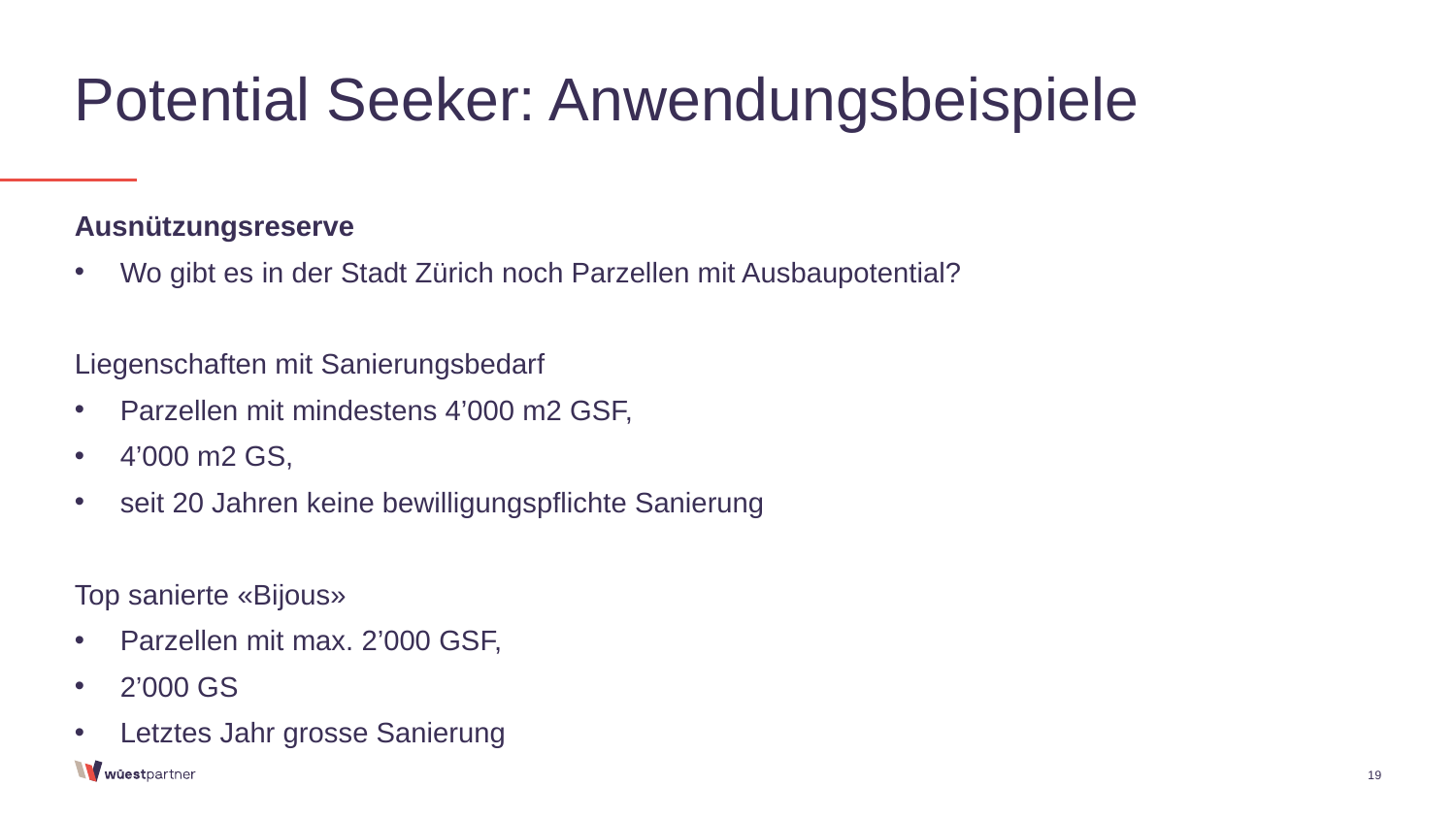

# Potential Seeker: Anwendungsbeispiele
Ausnützungsreserve
Wo gibt es in der Stadt Zürich noch Parzellen mit Ausbaupotential?

Liegenschaften mit Sanierungsbedarf
Parzellen mit mindestens 4’000 m2 GSF,
4’000 m2 GS,
seit 20 Jahren keine bewilligungspflichte Sanierung

Top sanierte «Bijous»
Parzellen mit max. 2’000 GSF,
2’000 GS
Letztes Jahr grosse Sanierung

19